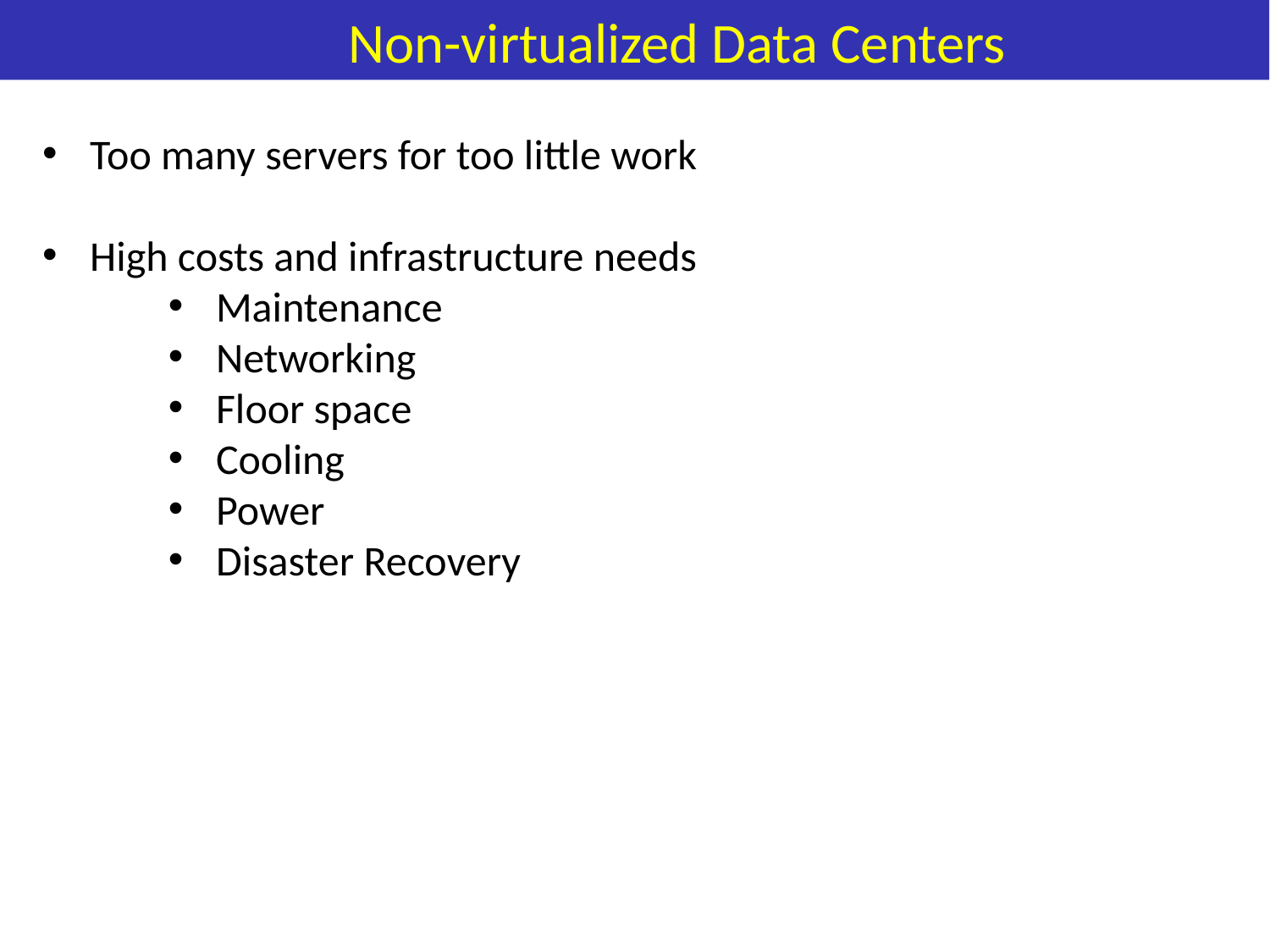

# Non-virtualized Data Centers
Too many servers for too little work

High costs and infrastructure needs
Maintenance
Networking
Floor space
Cooling
Power
Disaster Recovery